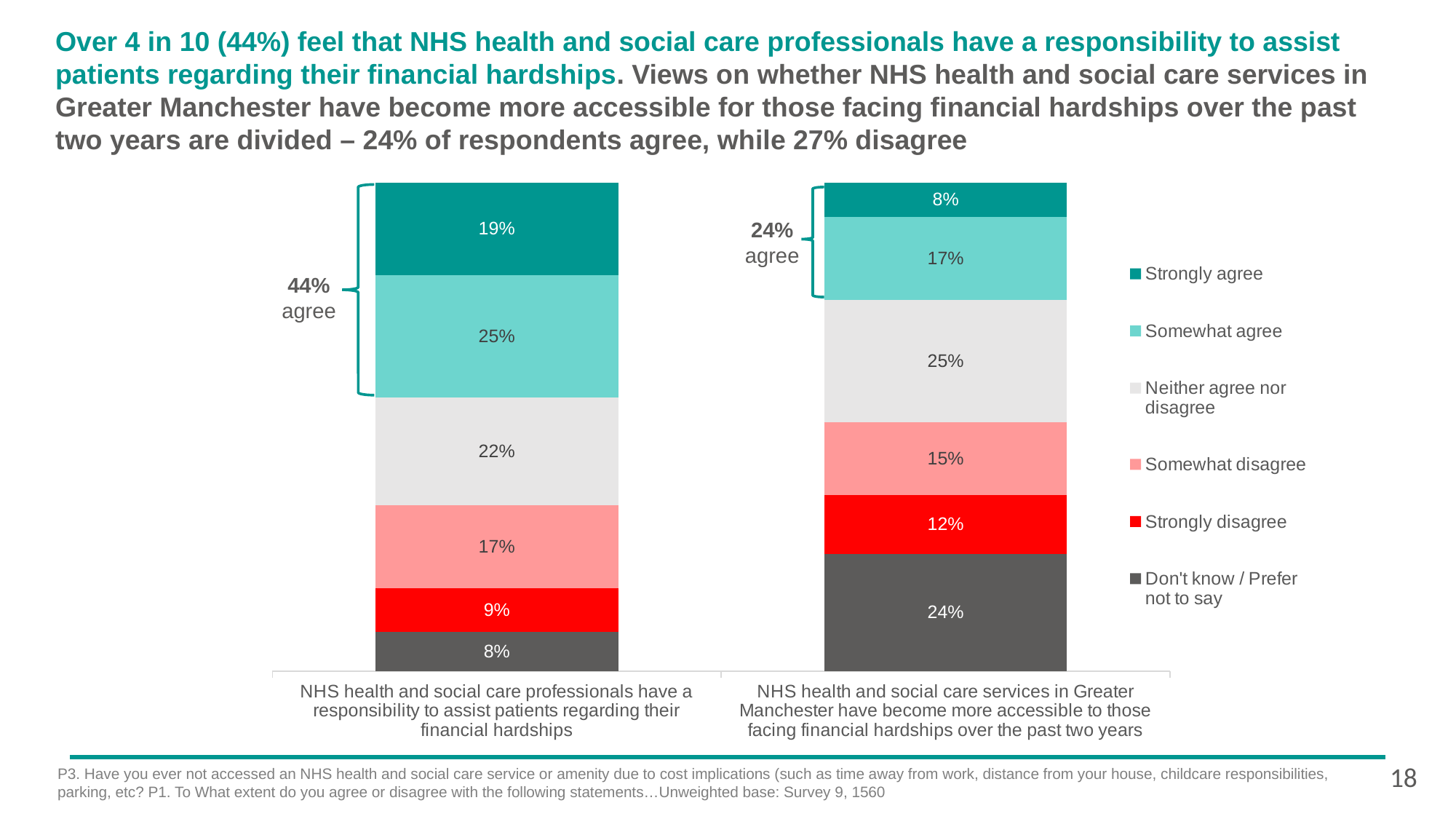

Over 4 in 10 (44%) feel that NHS health and social care professionals have a responsibility to assist patients regarding their financial hardships. Views on whether NHS health and social care services in Greater Manchester have become more accessible for those facing financial hardships over the past two years are divided – 24% of respondents agree, while 27% disagree

### Chart

| Category | Don't know / Prefer not to say  | Strongly disagree | Somewhat disagree | Neither agree nor disagree | Somewhat agree | Strongly agree |
|---|---|---|---|---|---|---|
| NHS health and social care professionals have a responsibility to assist patients regarding their financial hardships | 0.08 | 0.09 | 0.17 | 0.22 | 0.25 | 0.19 |
| NHS health and social care services in Greater Manchester have become more accessible to those facing financial hardships over the past two years | 0.24 | 0.12 | 0.15 | 0.25 | 0.17 | 0.08 |

24% agree
44% agree

18
P3. Have you ever not accessed an NHS health and social care service or amenity due to cost implications (such as time away from work, distance from your house, childcare responsibilities, parking, etc? P1. To What extent do you agree or disagree with the following statements…Unweighted base: Survey 9, 1560